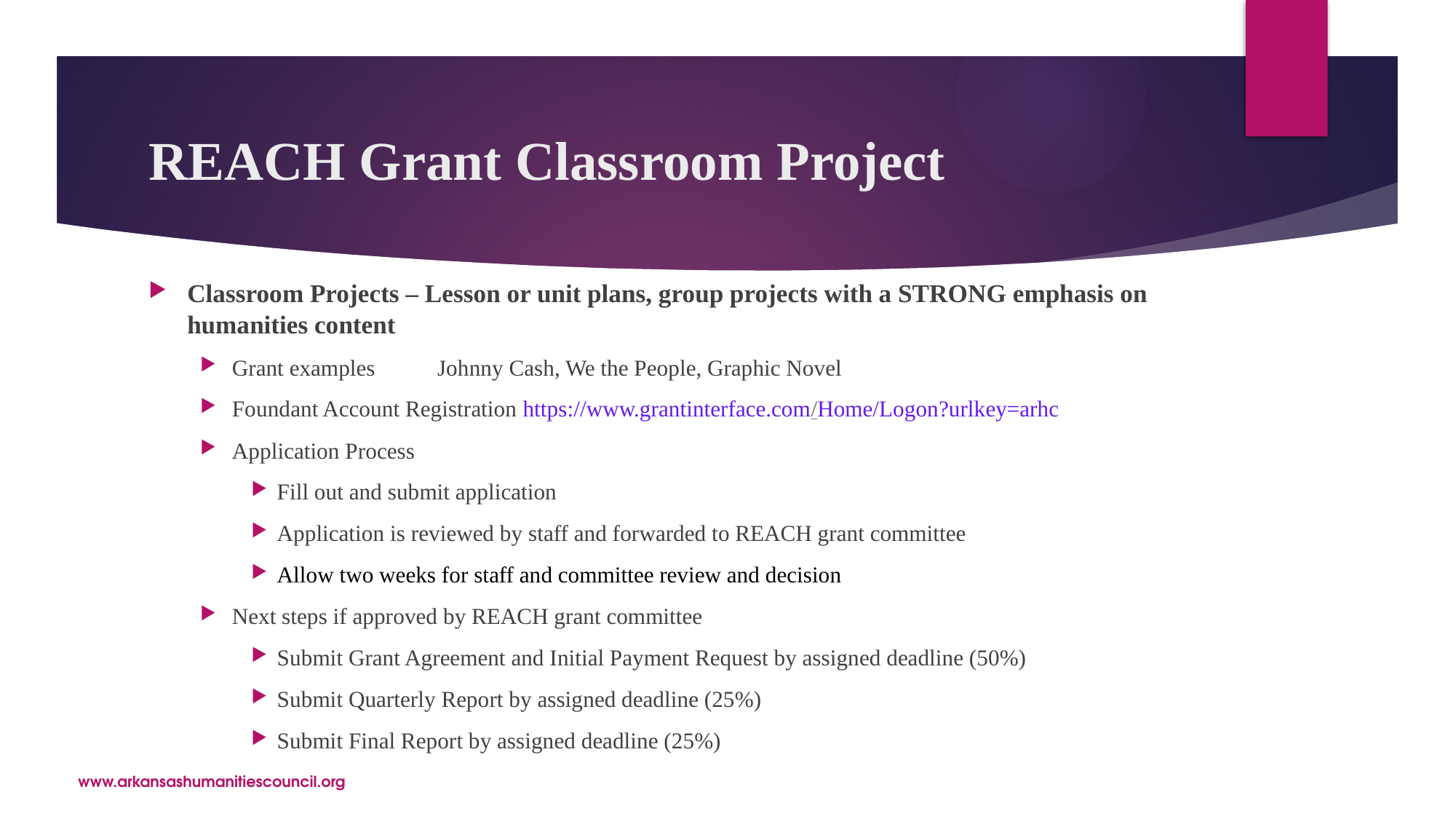

# REACH Grant Classroom Project
Classroom Projects – Lesson or unit plans, group projects with a STRONG emphasis on 							humanities content
Grant examples	Johnny Cash, We the People, Graphic Novel
Foundant Account Registration https://www.grantinterface.com/Home/Logon?urlkey=arhc
Application Process
Fill out and submit application
Application is reviewed by staff and forwarded to REACH grant committee
Allow two weeks for staff and committee review and decision
Next steps if approved by REACH grant committee
Submit Grant Agreement and Initial Payment Request by assigned deadline (50%)
Submit Quarterly Report by assigned deadline (25%)
Submit Final Report by assigned deadline (25%)

www.arkansashumanitiescouncil.org